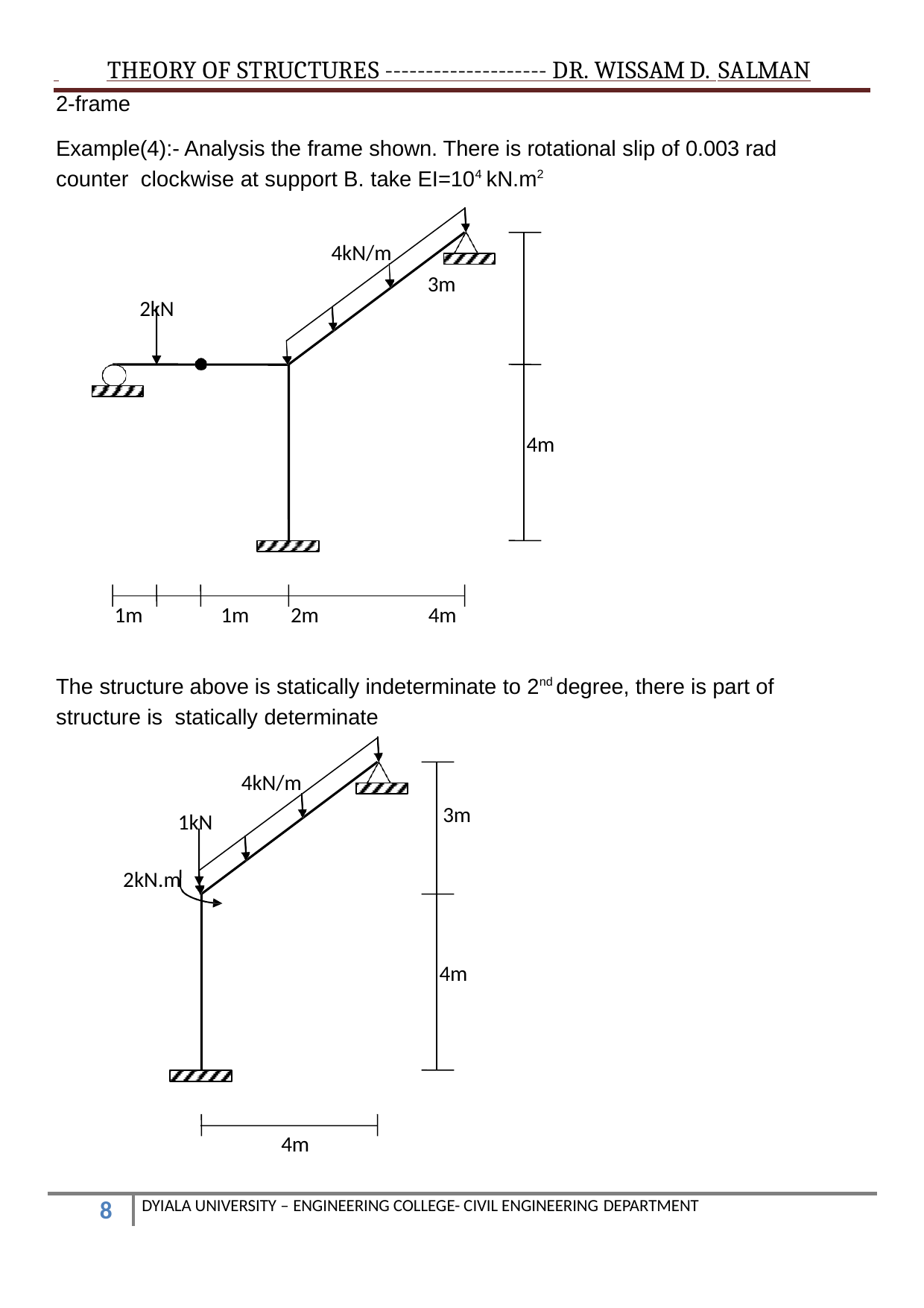

THEORY OF STRUCTURES -------------------- DR. WISSAM D. SALMAN
2-frame
Example(4):- Analysis the frame shown. There is rotational slip of 0.003 rad counter  clockwise at support B. take EI=104 kN.m2

4kN/m
3m
2kN

4m

1m	1m	2m	4m

The structure above is statically indeterminate to 2nd degree, there is part of structure is  statically determinate

4kN/m

3m
1kN

2kN.m

4m

4m

DYIALA UNIVERSITY – ENGINEERING COLLEGE- CIVIL ENGINEERING DEPARTMENT
8